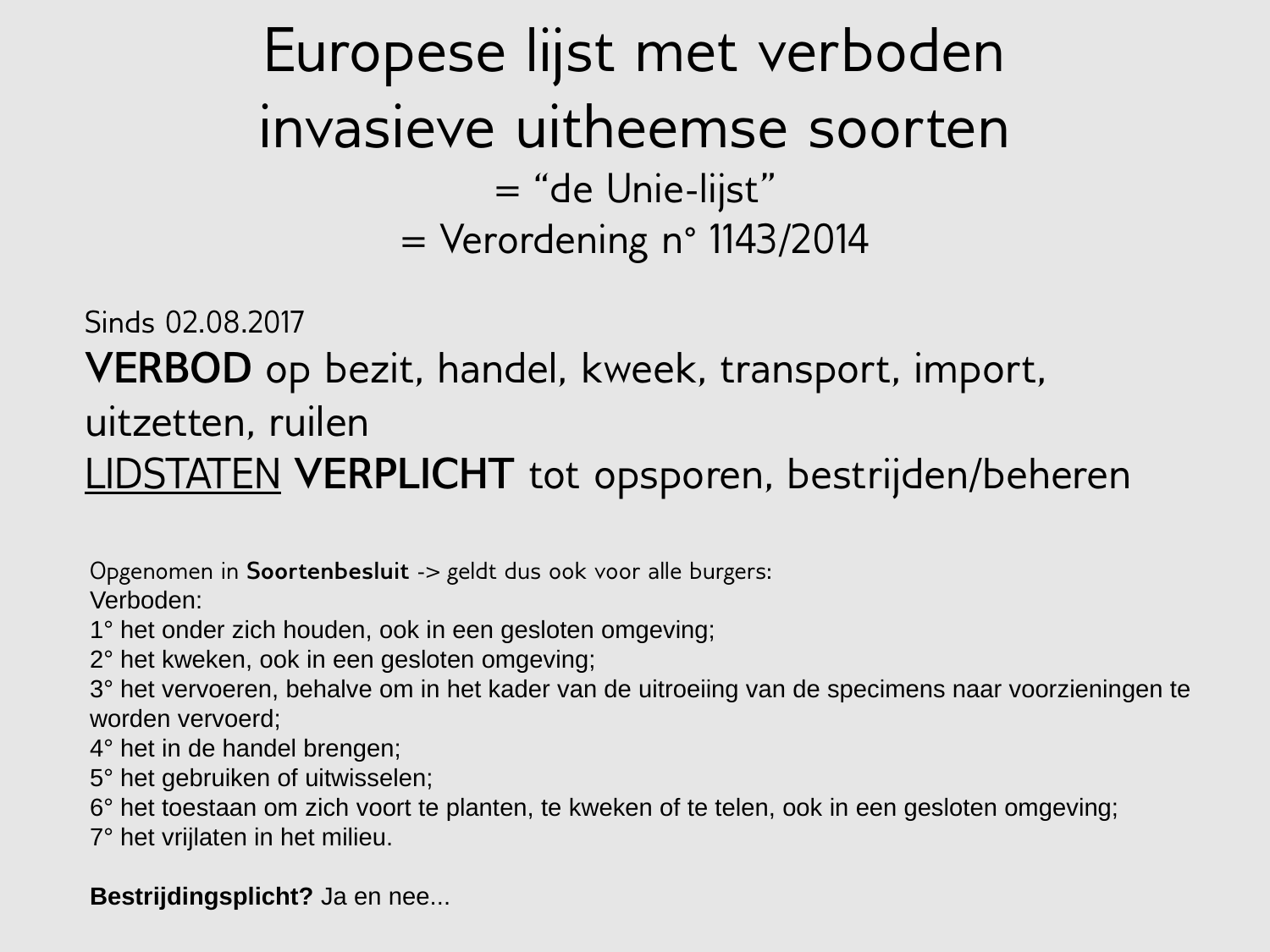

# Europese lijst met verboden invasieve uitheemse soorten = “de Unie-lijst” = Verordening n° 1143/2014
Sinds 02.08.2017
VERBOD op bezit, handel, kweek, transport, import, uitzetten, ruilen
LIDSTATEN VERPLICHT tot opsporen, bestrijden/beheren

Opgenomen in Soortenbesluit -> geldt dus ook voor alle burgers:
Verboden:
1° het onder zich houden, ook in een gesloten omgeving;
2° het kweken, ook in een gesloten omgeving;
3° het vervoeren, behalve om in het kader van de uitroeiing van de specimens naar voorzieningen te worden vervoerd;
4° het in de handel brengen;
5° het gebruiken of uitwisselen;
6° het toestaan om zich voort te planten, te kweken of te telen, ook in een gesloten omgeving;
7° het vrijlaten in het milieu.

Bestrijdingsplicht? Ja en nee...